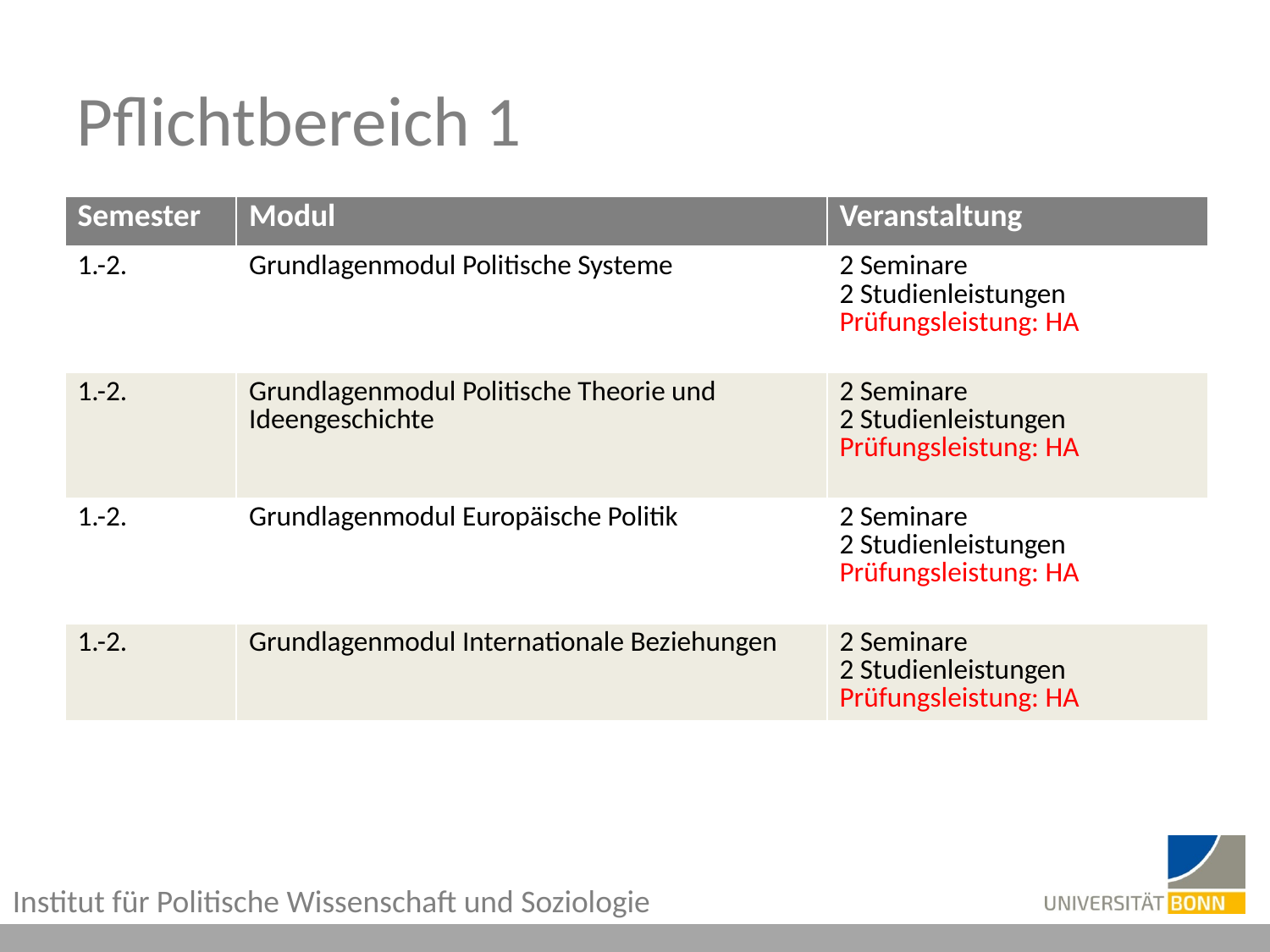

# Pflichtbereich 1
| Semester | Modul | Veranstaltung |
| --- | --- | --- |
| 1.-2. | Grundlagenmodul Politische Systeme | 2 Seminare 2 Studienleistungen Prüfungsleistung: HA |
| 1.-2. | Grundlagenmodul Politische Theorie und Ideengeschichte | 2 Seminare 2 Studienleistungen Prüfungsleistung: HA |
| 1.-2. | Grundlagenmodul Europäische Politik | 2 Seminare 2 Studienleistungen Prüfungsleistung: HA |
| 1.-2. | Grundlagenmodul Internationale Beziehungen | 2 Seminare 2 Studienleistungen Prüfungsleistung: HA |